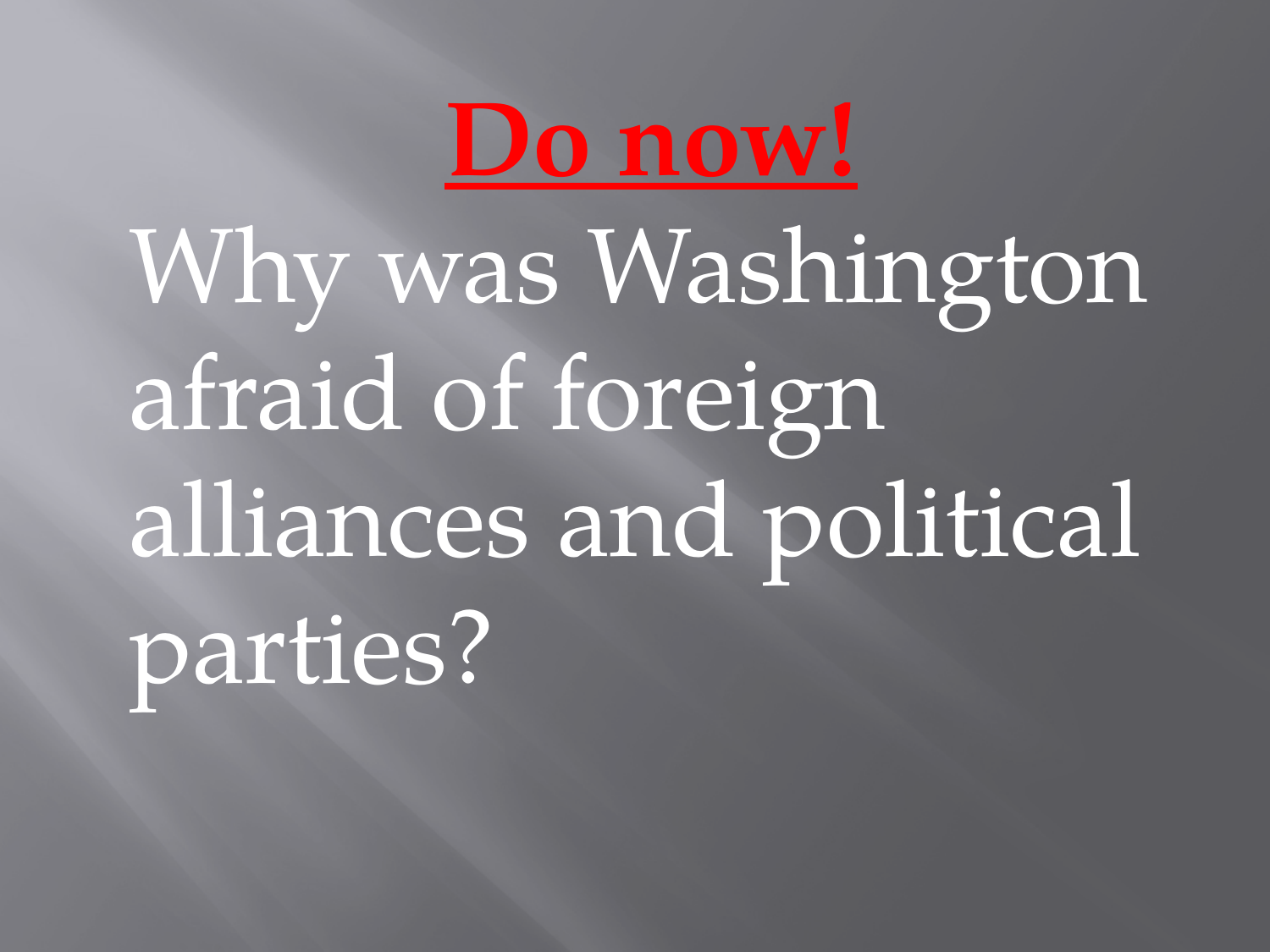

Do now!
Why was Washington afraid of foreign alliances and political parties?